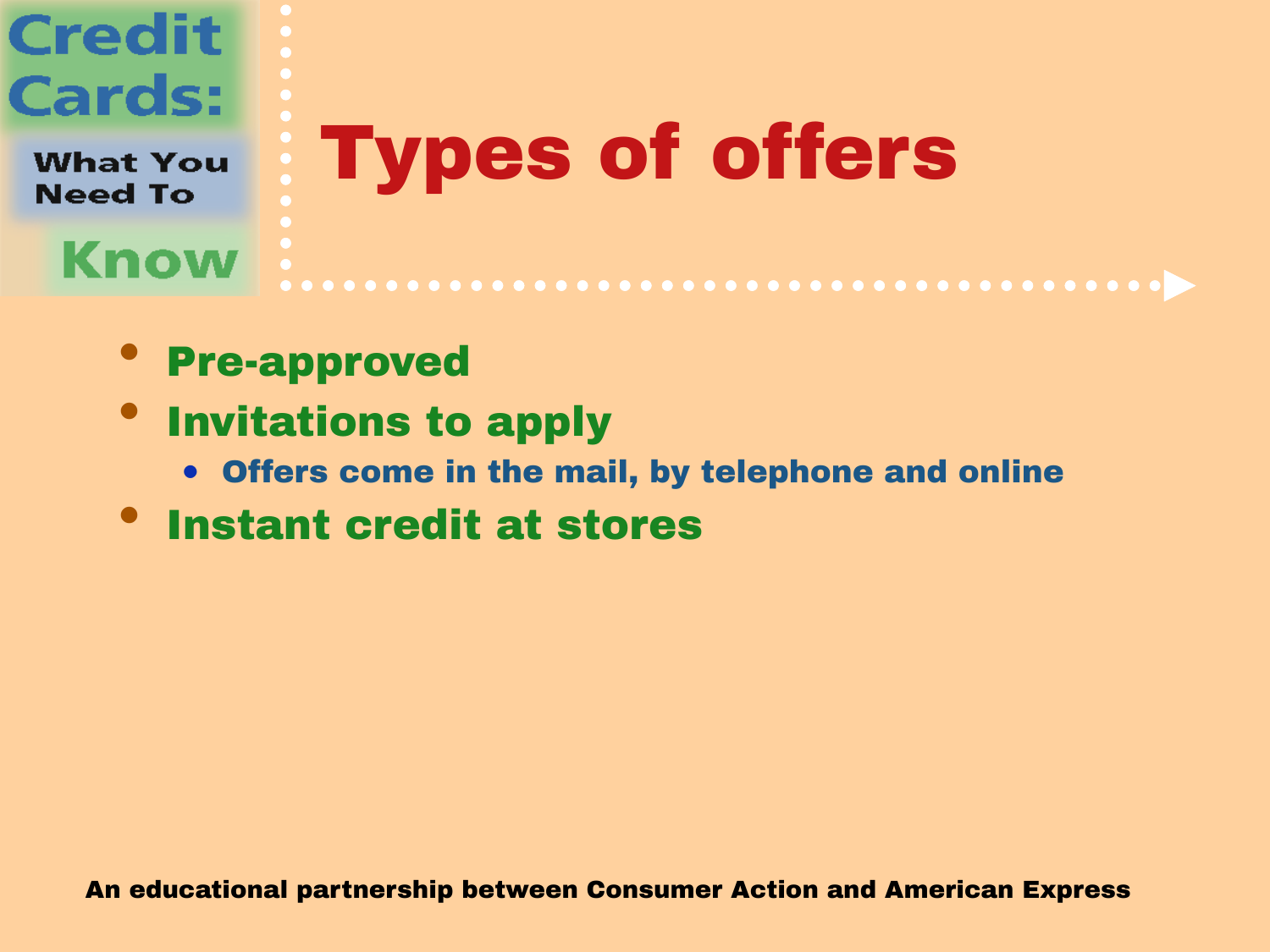

# Types of offers
Pre-approved
Invitations to apply
Offers come in the mail, by telephone and online
Instant credit at stores
An educational partnership between Consumer Action and American Express